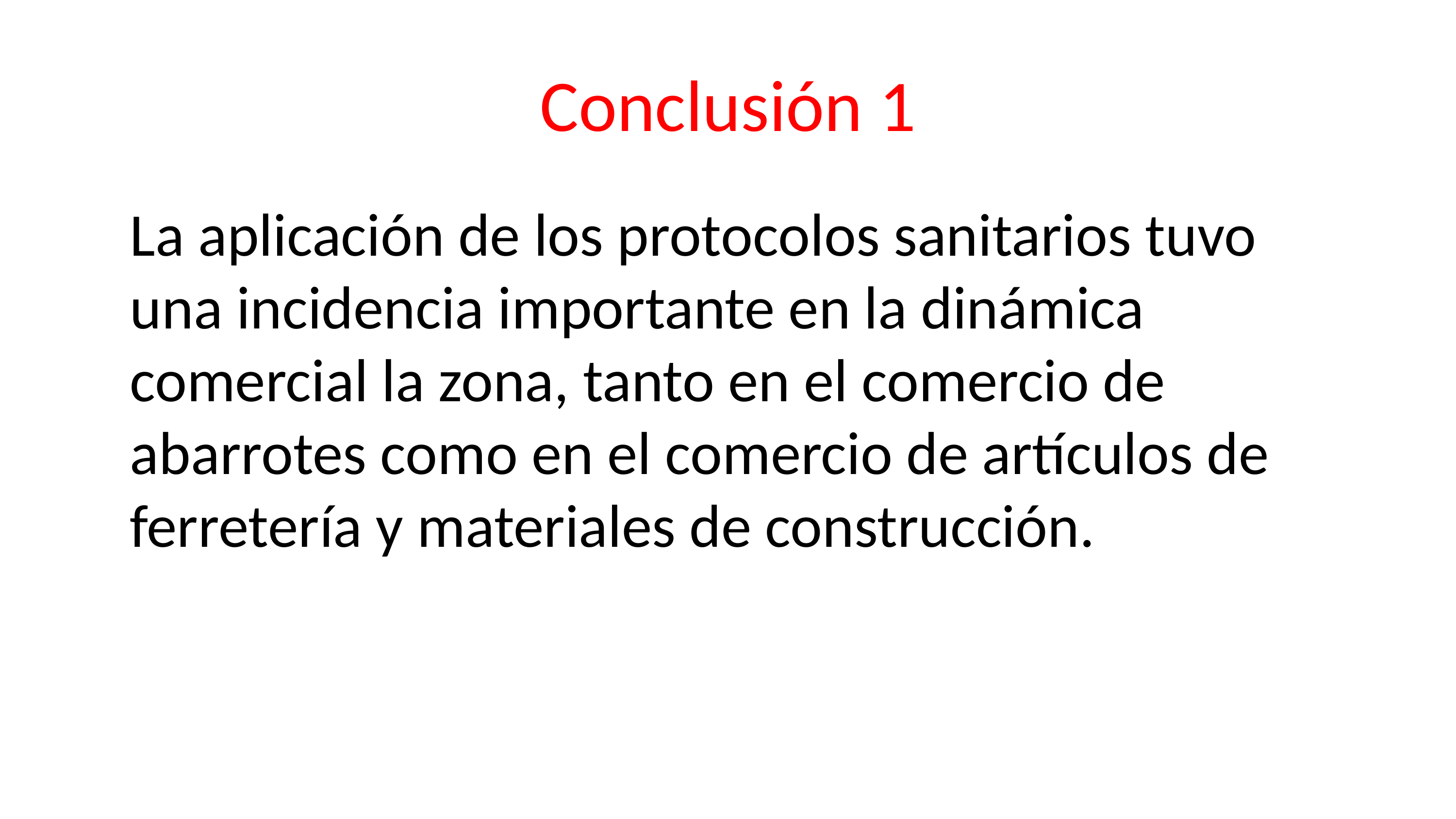

# Conclusión 1
La aplicación de los protocolos sanitarios tuvo una incidencia importante en la dinámica comercial la zona, tanto en el comercio de abarrotes como en el comercio de artículos de ferretería y materiales de construcción.